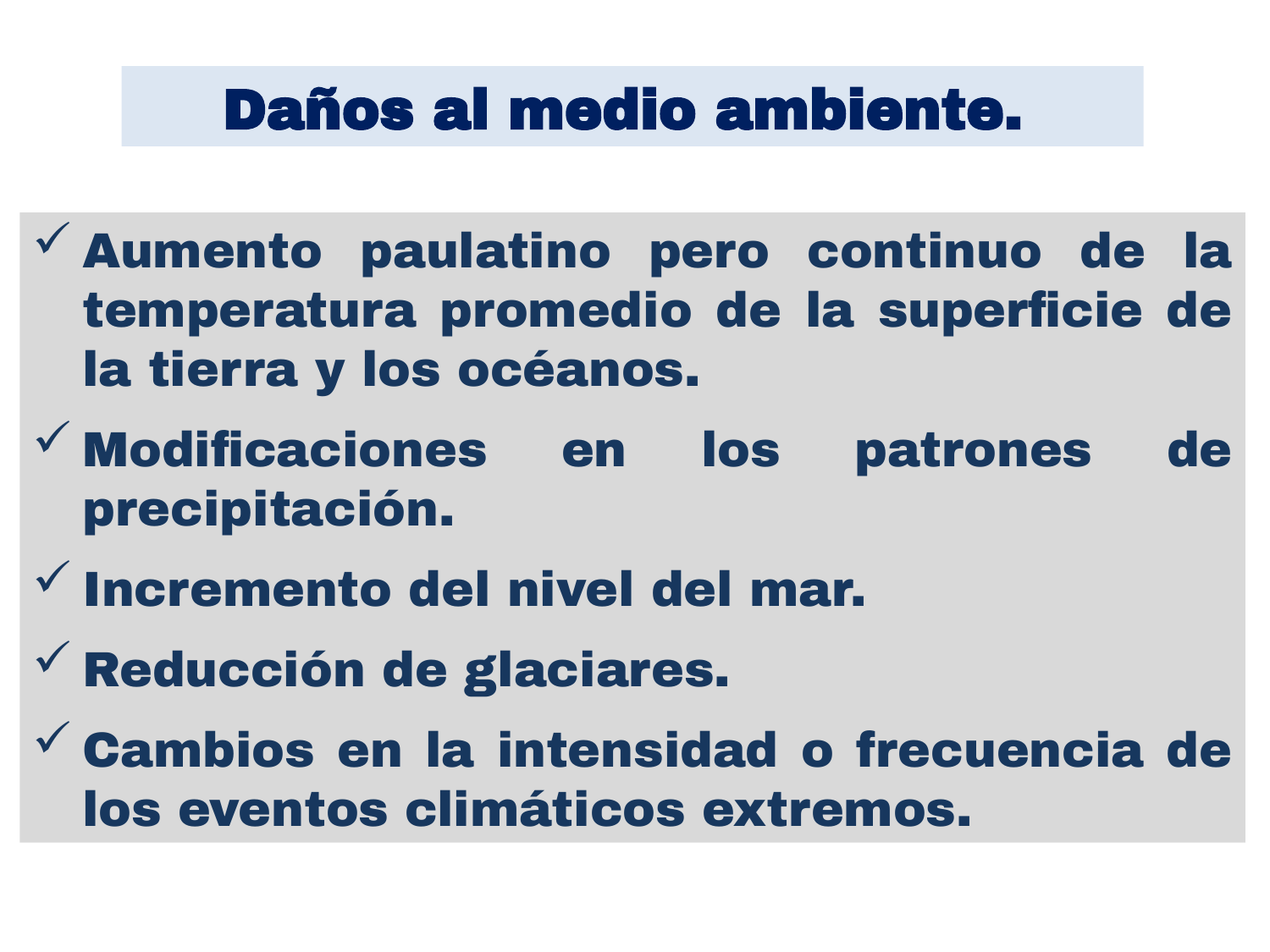

Daños al medio ambiente.
Aumento paulatino pero continuo de la temperatura promedio de la superficie de la tierra y los océanos.
Modificaciones en los patrones de precipitación.
Incremento del nivel del mar.
Reducción de glaciares.
Cambios en la intensidad o frecuencia de los eventos climáticos extremos.